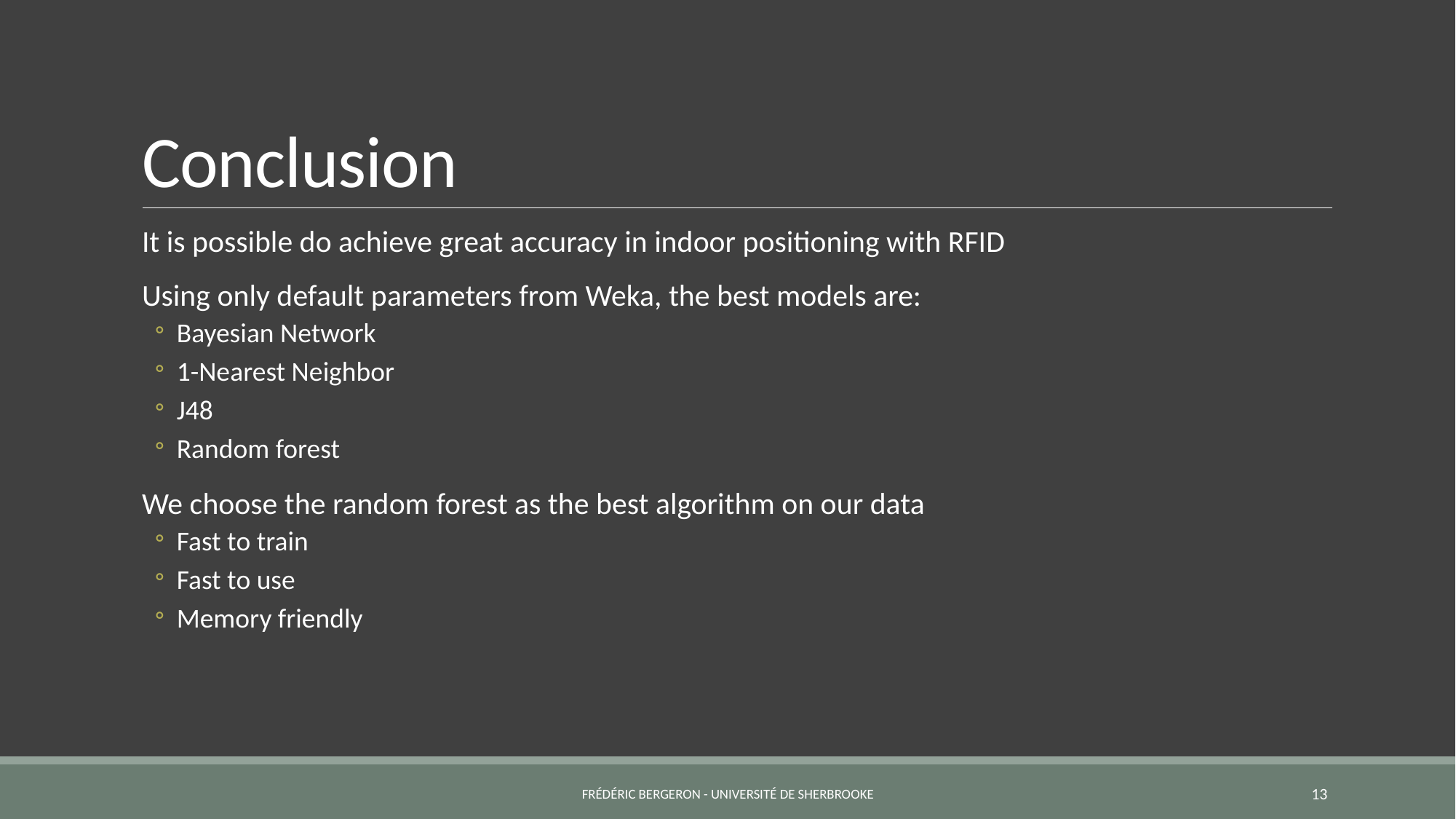

# Conclusion
It is possible do achieve great accuracy in indoor positioning with RFID
Using only default parameters from Weka, the best models are:
Bayesian Network
1-Nearest Neighbor
J48
Random forest
We choose the random forest as the best algorithm on our data
Fast to train
Fast to use
Memory friendly
Frédéric Bergeron - Université de Sherbrooke
13